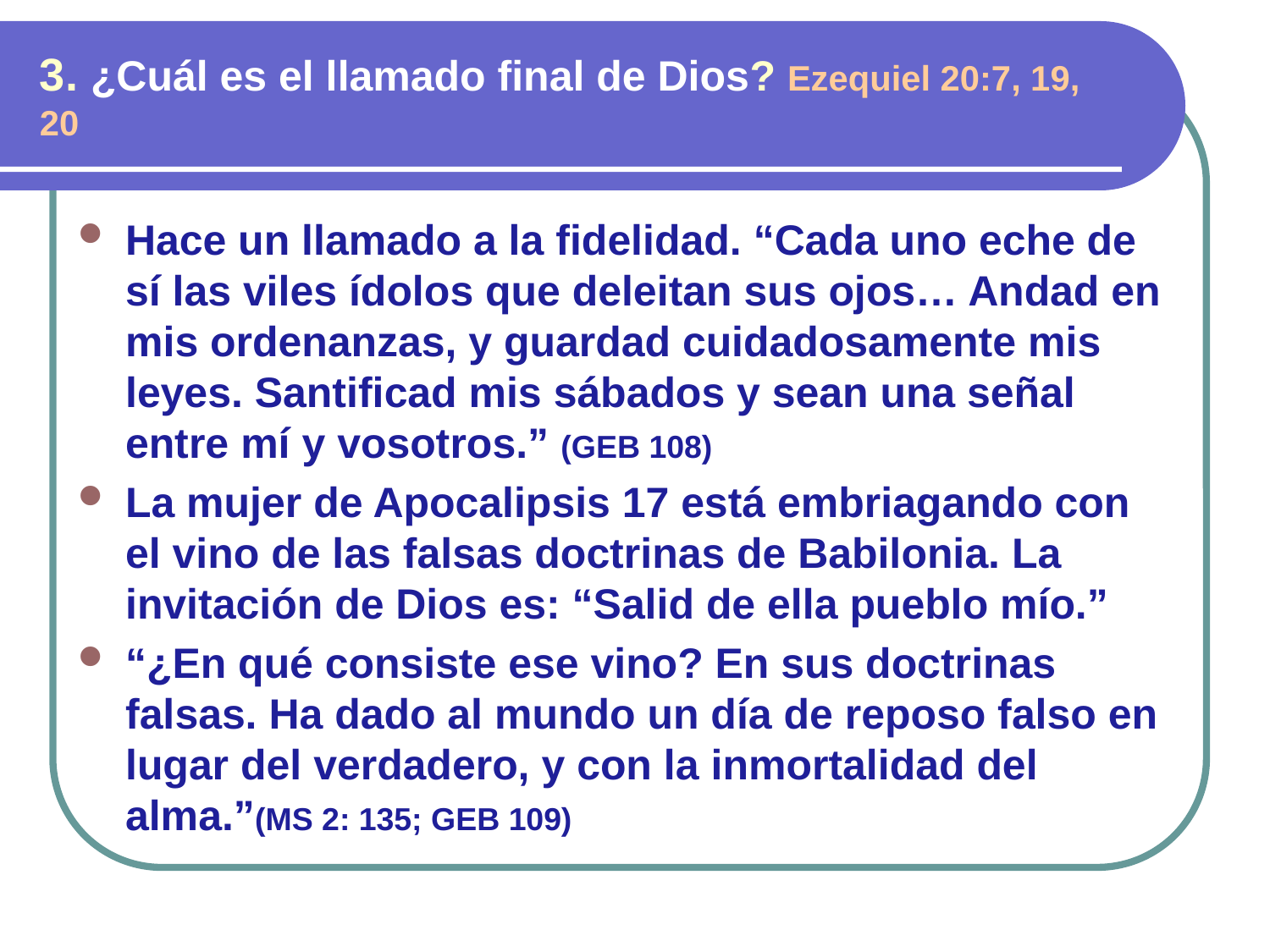

3. ¿Cuál es el llamado final de Dios? Ezequiel 20:7, 19, 20
Hace un llamado a la fidelidad. “Cada uno eche de sí las viles ídolos que deleitan sus ojos… Andad en mis ordenanzas, y guardad cuidadosamente mis leyes. Santificad mis sábados y sean una señal entre mí y vosotros.” (GEB 108)
La mujer de Apocalipsis 17 está embriagando con el vino de las falsas doctrinas de Babilonia. La invitación de Dios es: “Salid de ella pueblo mío.”
“¿En qué consiste ese vino? En sus doctrinas falsas. Ha dado al mundo un día de reposo falso en lugar del verdadero, y con la inmortalidad del alma.”(MS 2: 135; GEB 109)